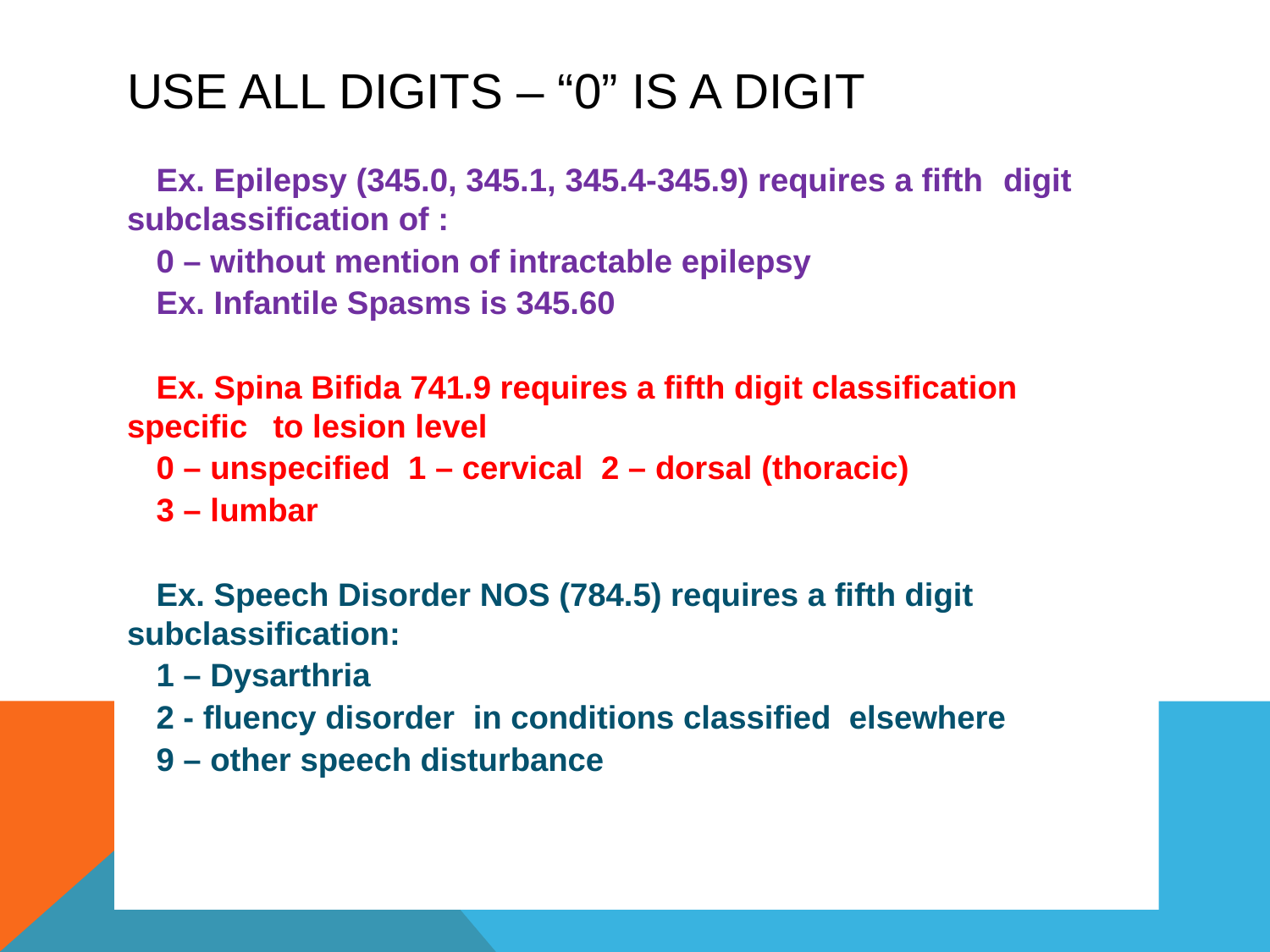

# Use all digits – “0” is a digit
	Ex. Epilepsy (345.0, 345.1, 345.4-345.9) requires a fifth  	digit  subclassification of :
	0 – without mention of intractable epilepsy
		Ex. Infantile Spasms is 345.60

	Ex. Spina Bifida 741.9 requires a fifth digit classification  	specific 	to lesion level
	0 – unspecified  1 – cervical  2 – dorsal (thoracic)
	3 – lumbar

	Ex. Speech Disorder NOS (784.5) requires a fifth digit 	subclassification:
	1 – Dysarthria
	2 - fluency disorder  in conditions classified  elsewhere
	9 – other speech disturbance